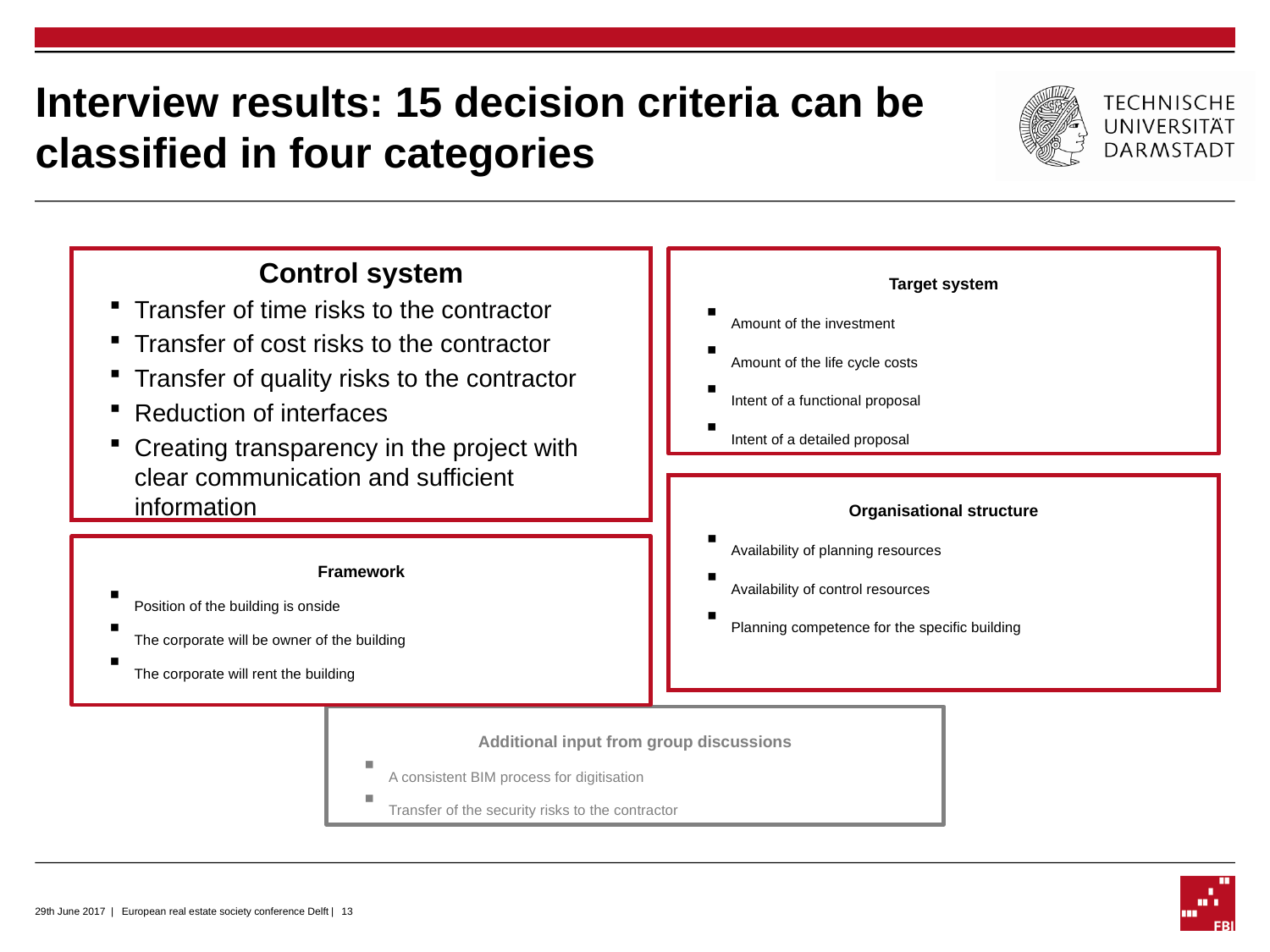

# Interview results: 15 decision criteria can be classified in four categories
Control system
Transfer of time risks to the contractor
Transfer of cost risks to the contractor
Transfer of quality risks to the contractor
Reduction of interfaces
Creating transparency in the project with clear communication and sufficient information
Target system
Amount of the investment
Amount of the life cycle costs
Intent of a functional proposal
Intent of a detailed proposal
Organisational structure
Availability of planning resources
Availability of control resources
Planning competence for the specific building
Framework
Position of the building is onside
The corporate will be owner of the building
The corporate will rent the building

Additional input from group discussions
A consistent BIM process for digitisation
Transfer of the security risks to the contractor